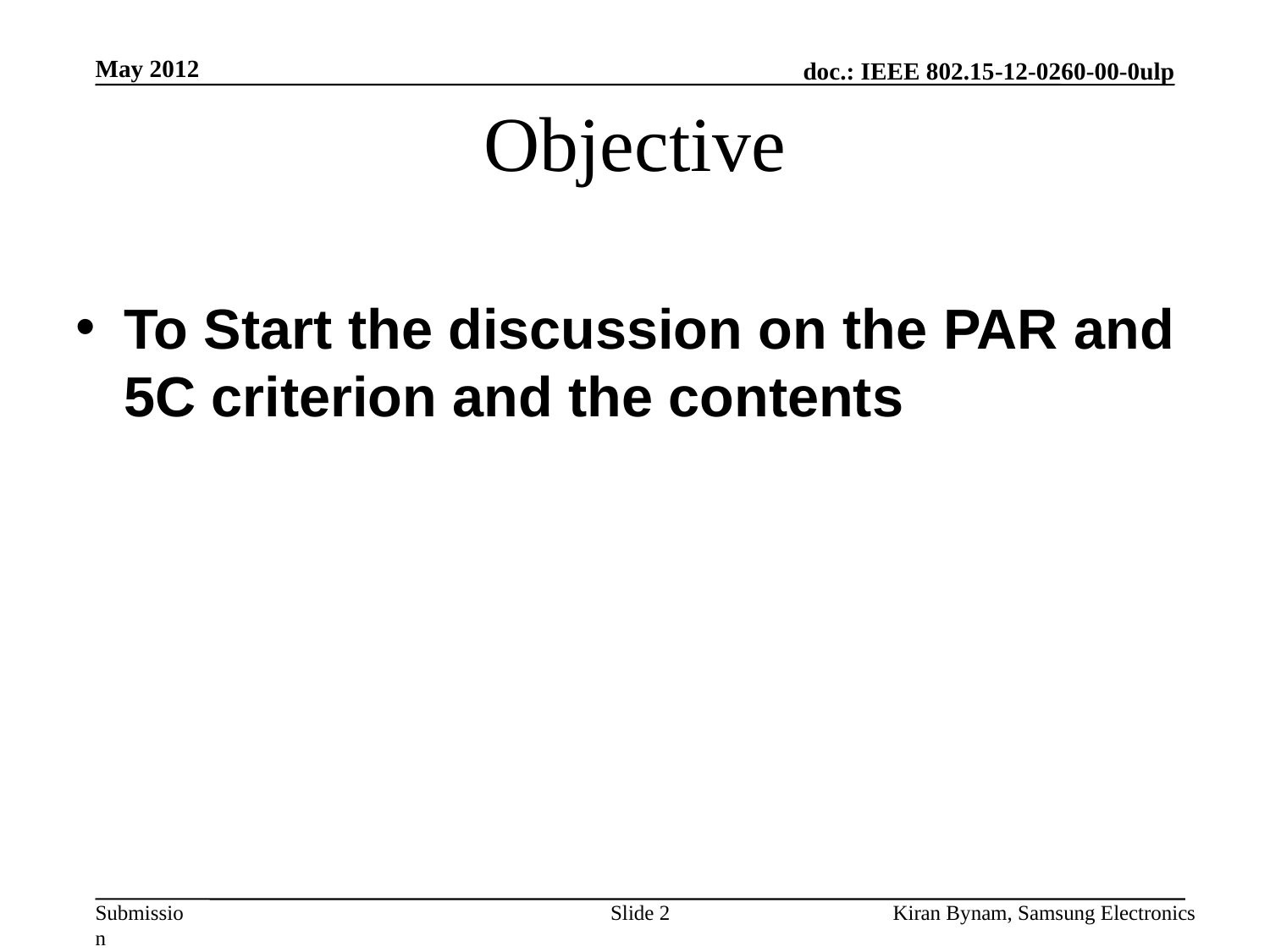

May 2012
Objective
To Start the discussion on the PAR and 5C criterion and the contents

2
Kiran Bynam, Samsung Electronics